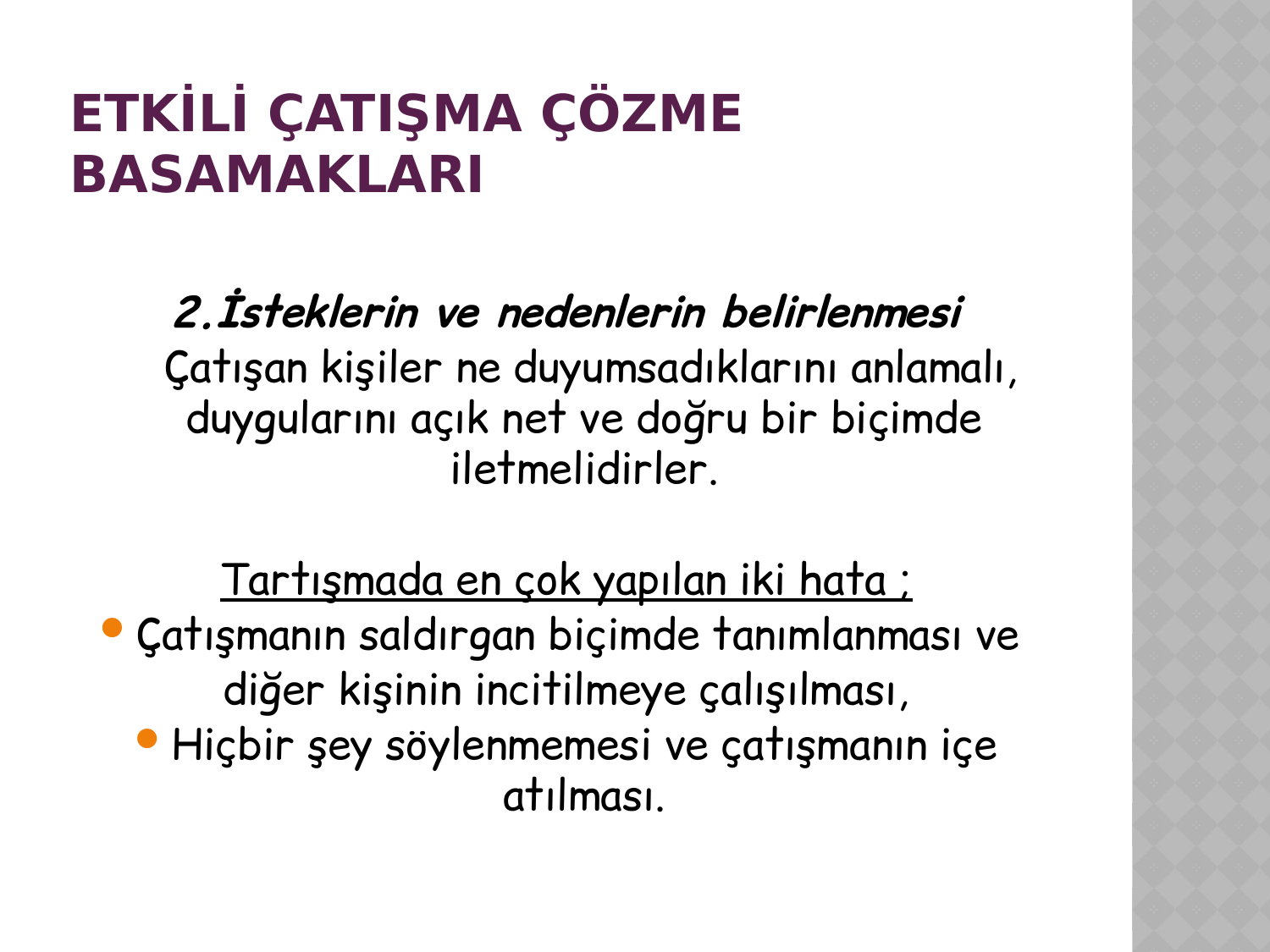

# ETKİLİ ÇATIŞMA ÇÖZME BASAMAKLARI

2.İsteklerin ve nedenlerin belirlenmesi
    Çatışan kişiler ne duyumsadıklarını anlamalı, duygularını açık net ve doğru bir biçimde iletmelidirler.

Tartışmada en çok yapılan iki hata ;
Çatışmanın saldırgan biçimde tanımlanması ve
diğer kişinin incitilmeye çalışılması,
Hiçbir şey söylenmemesi ve çatışmanın içe atılması.